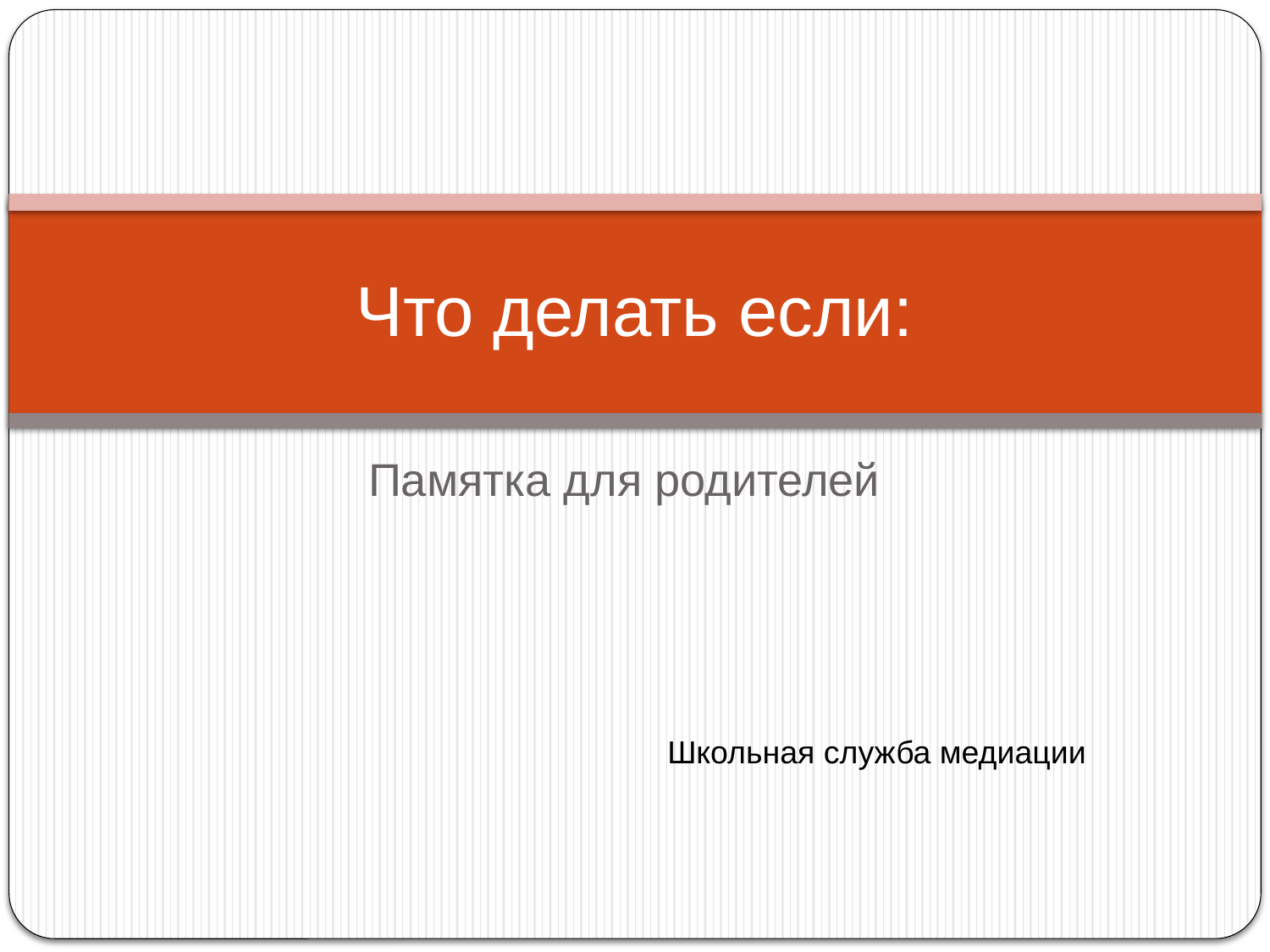

# Что делать если:
Памятка для родителей
Школьная служба медиации